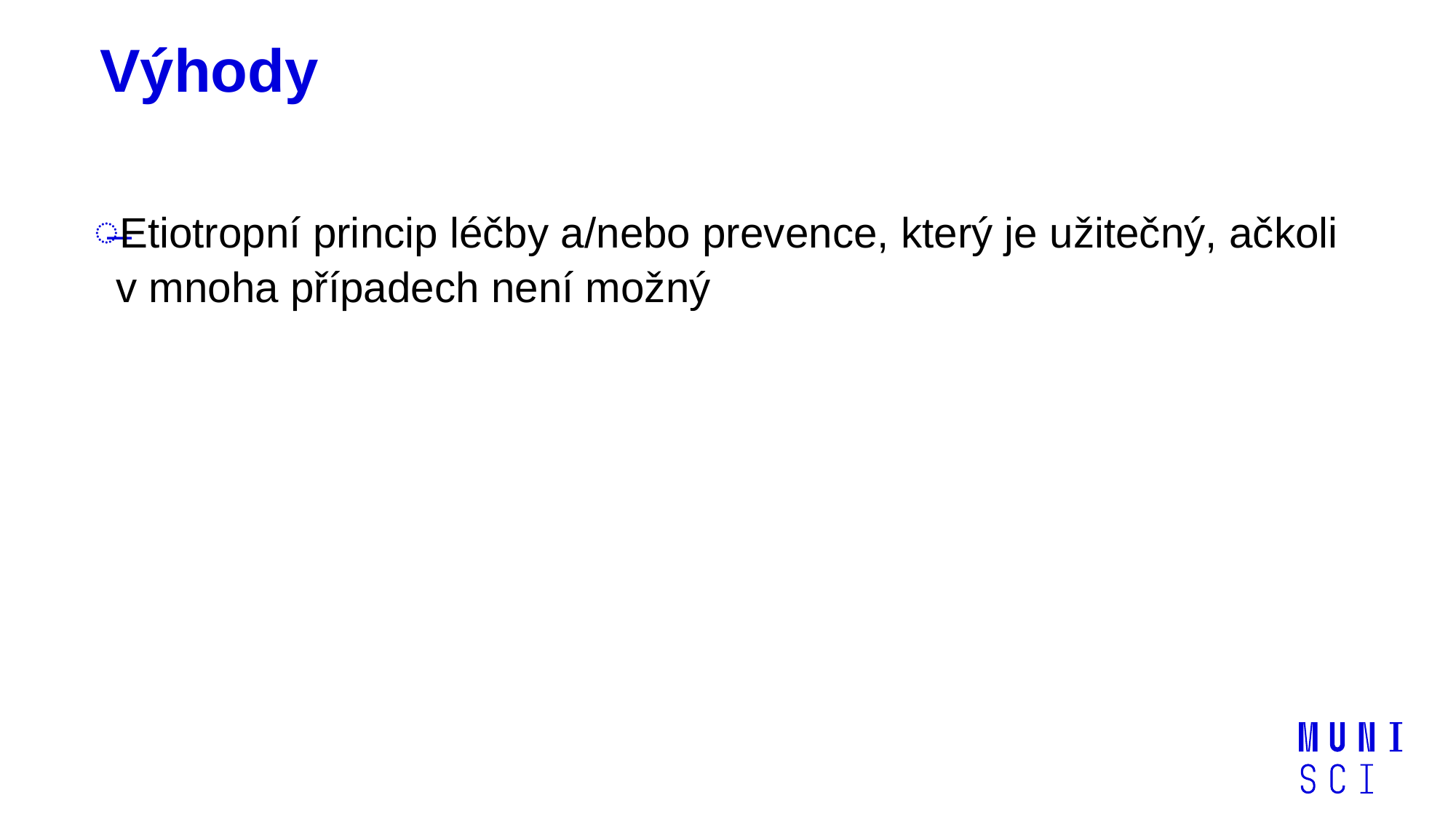

# Výhody
Etiotropní princip léčby a/nebo prevence, který je užitečný, ačkoli v mnoha případech není možný